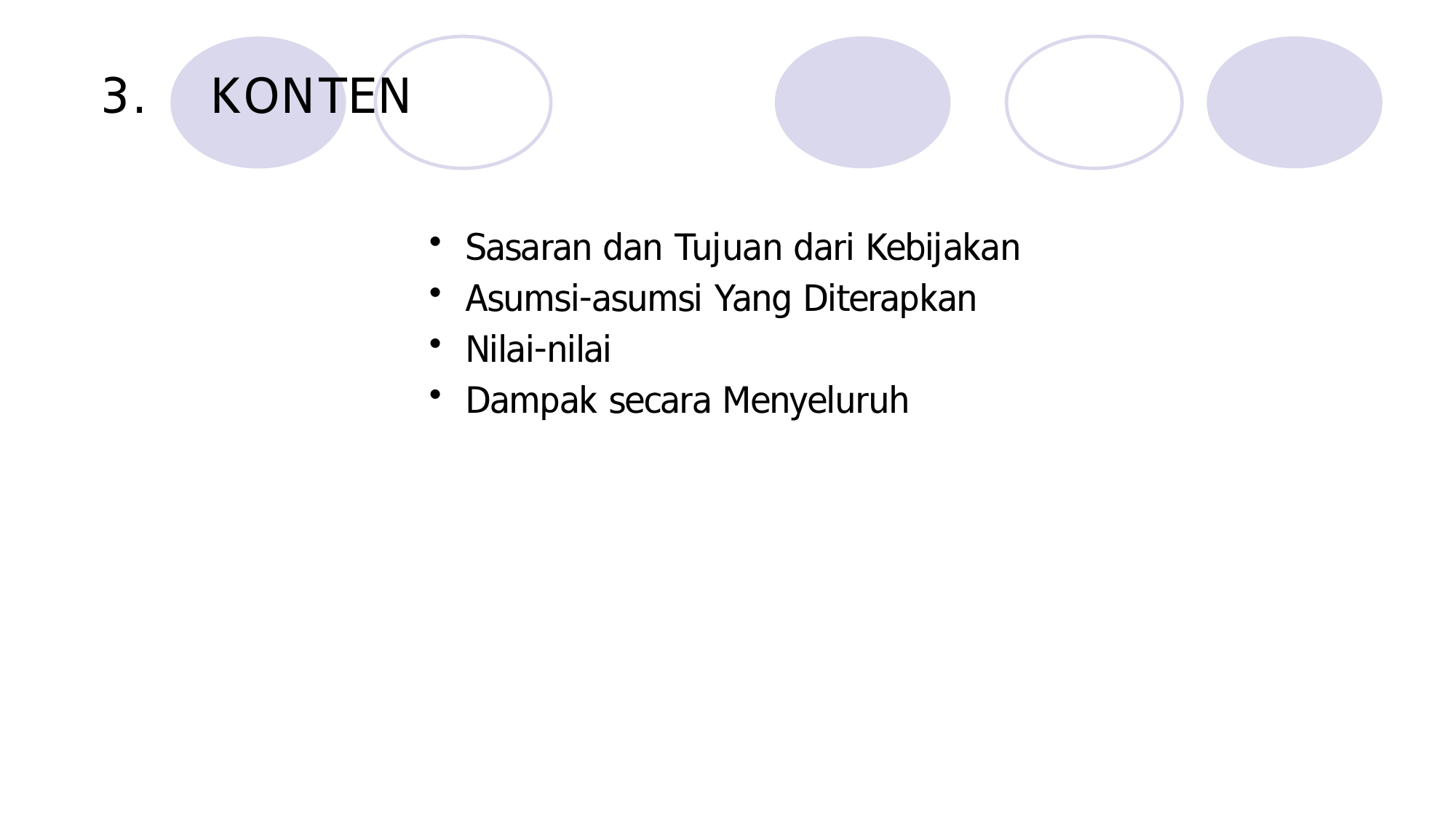

# 3.	KONTEN
 Sasaran dan Tujuan dari Kebijakan
 Asumsi-asumsi Yang Diterapkan
 Nilai-nilai
 Dampak secara Menyeluruh